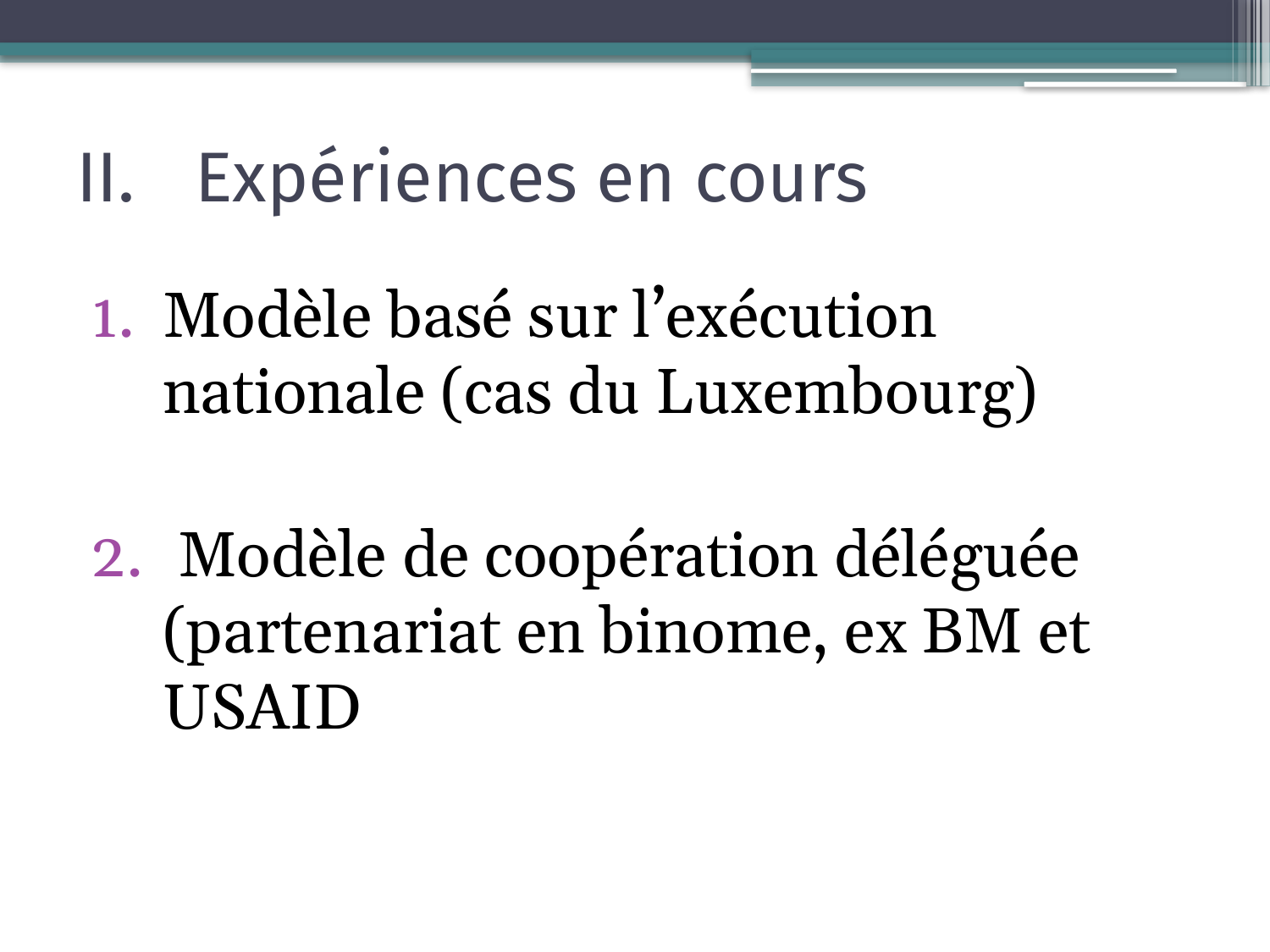

# Expériences en cours
Modèle basé sur l’exécution nationale (cas du Luxembourg)

 Modèle de coopération déléguée (partenariat en binome, ex BM et USAID